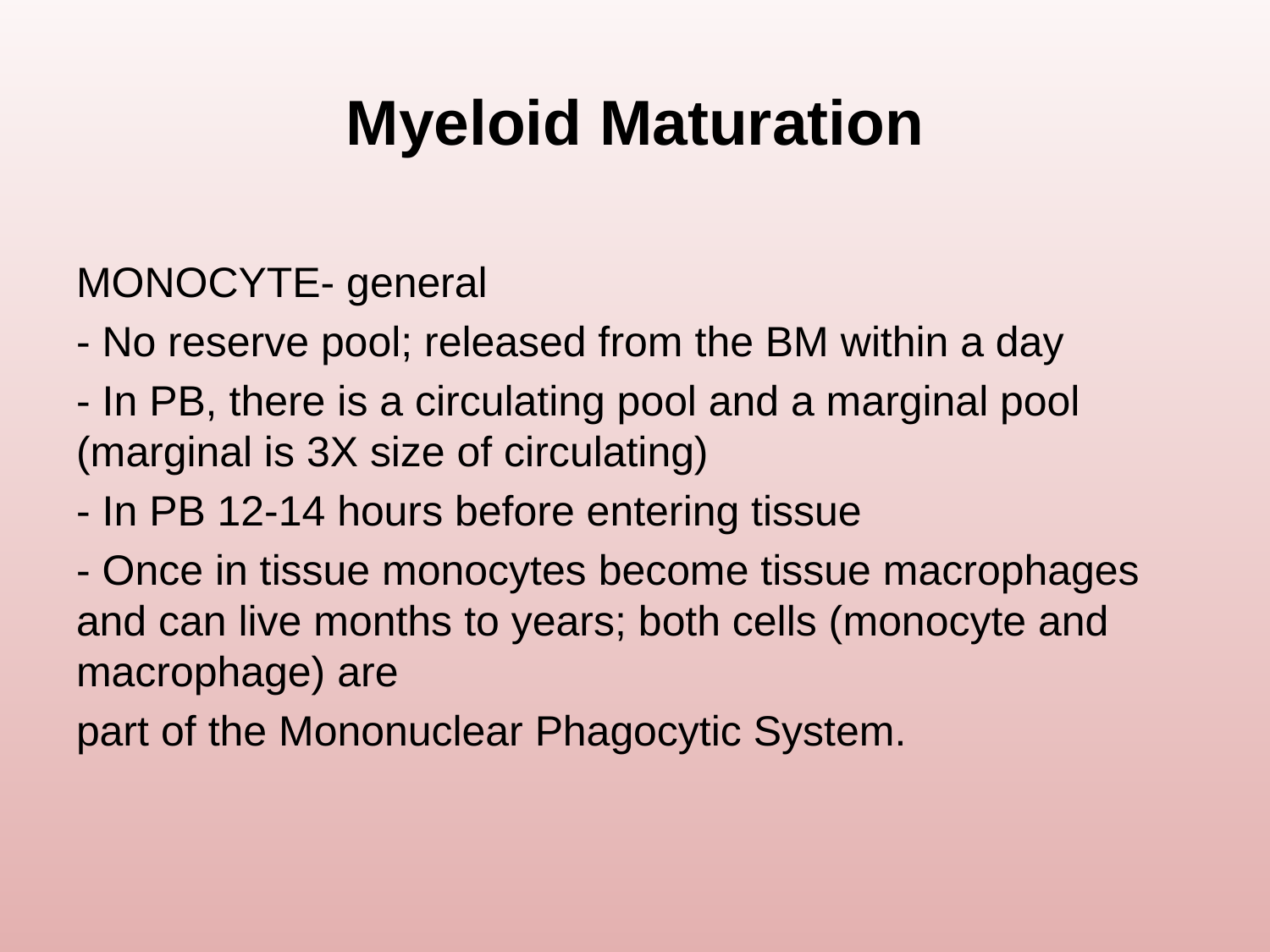

# Myeloid Maturation
MONOCYTE- general
- No reserve pool; released from the BM within a day
- In PB, there is a circulating pool and a marginal pool (marginal is 3X size of circulating)
- In PB 12-14 hours before entering tissue
- Once in tissue monocytes become tissue macrophages and can live months to years; both cells (monocyte and macrophage) are
part of the Mononuclear Phagocytic System.